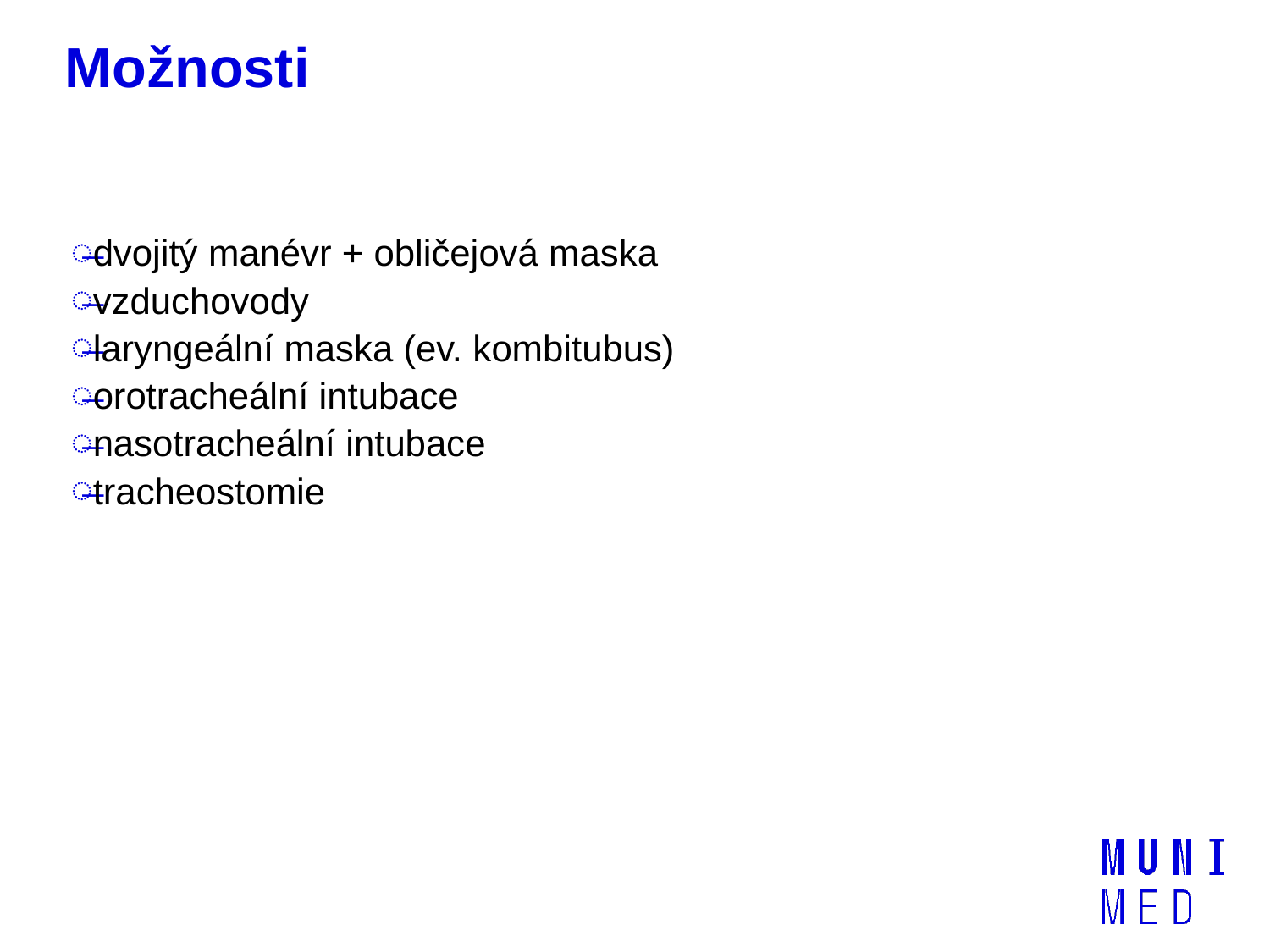

# Možnosti
dvojitý manévr + obličejová maska
vzduchovody
laryngeální maska (ev. kombitubus)
orotracheální intubace
nasotracheální intubace
tracheostomie